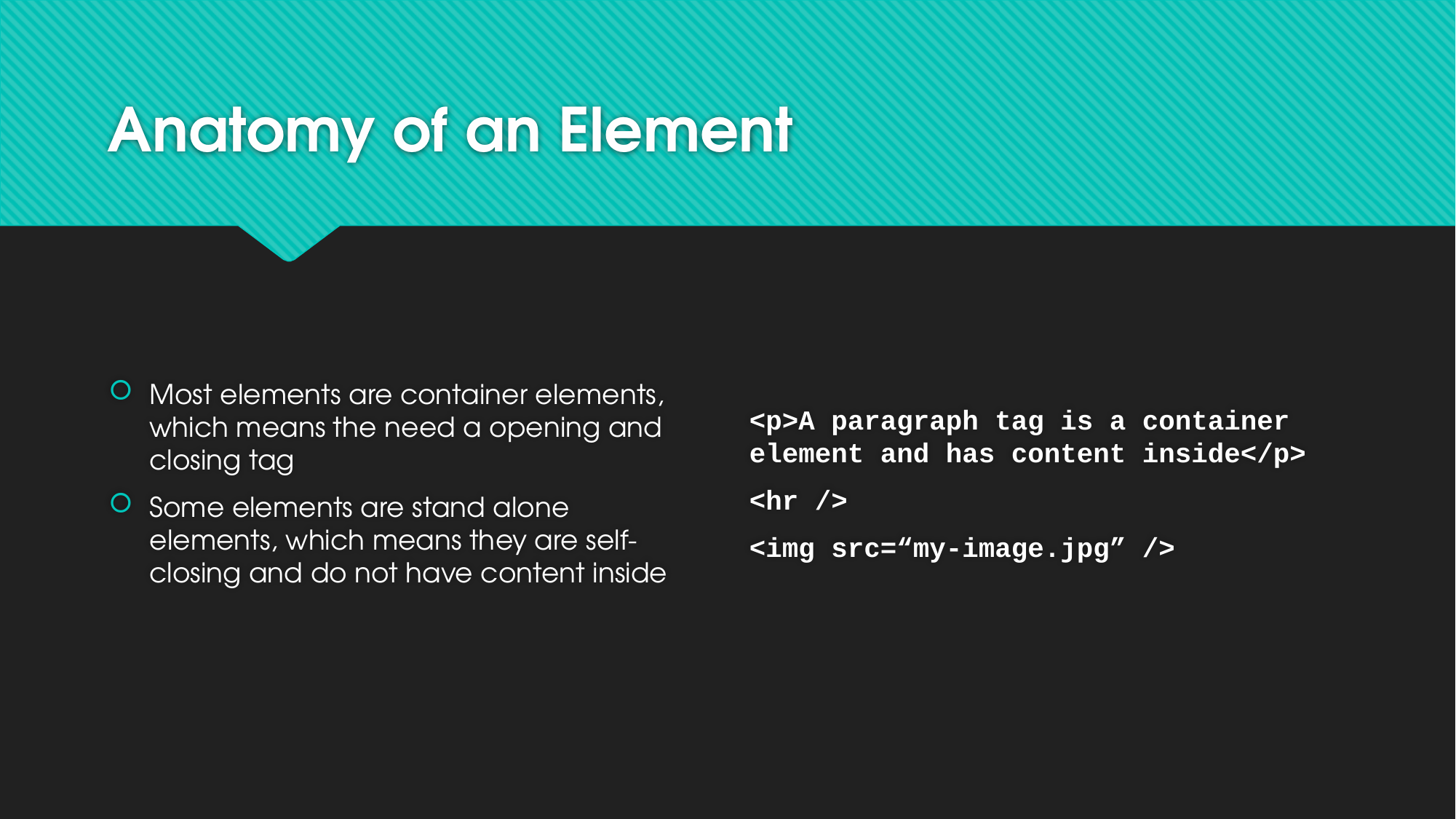

# Anatomy of an Element
Most elements are container elements, which means the need a opening and closing tag
Some elements are stand alone elements, which means they are self-closing and do not have content inside
<p>A paragraph tag is a container element and has content inside</p>
<hr />
<img src=“my-image.jpg” />